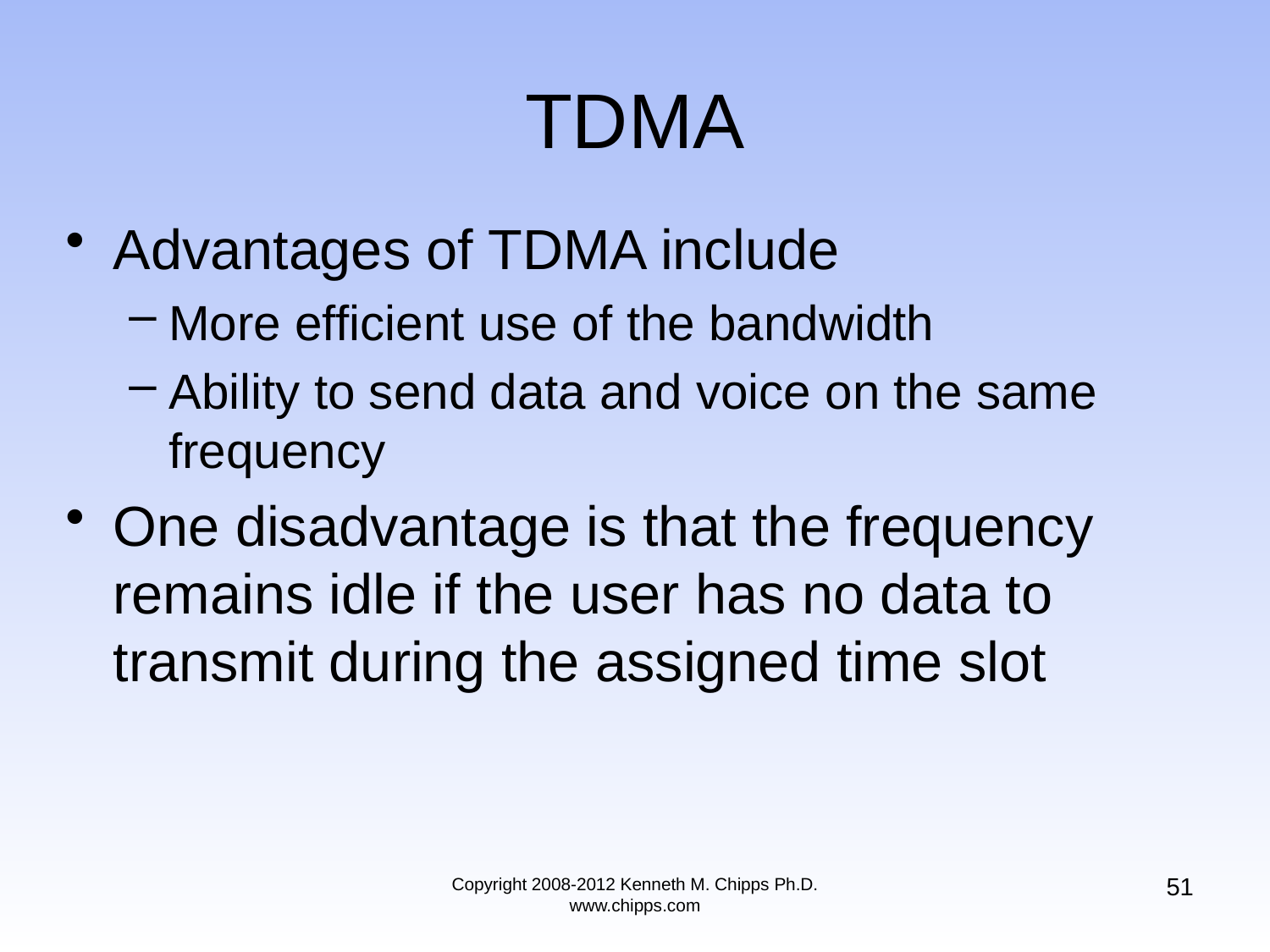

# TDMA
Advantages of TDMA include
More efficient use of the bandwidth
Ability to send data and voice on the same frequency
One disadvantage is that the frequency remains idle if the user has no data to transmit during the assigned time slot
51
Copyright 2008-2012 Kenneth M. Chipps Ph.D. www.chipps.com